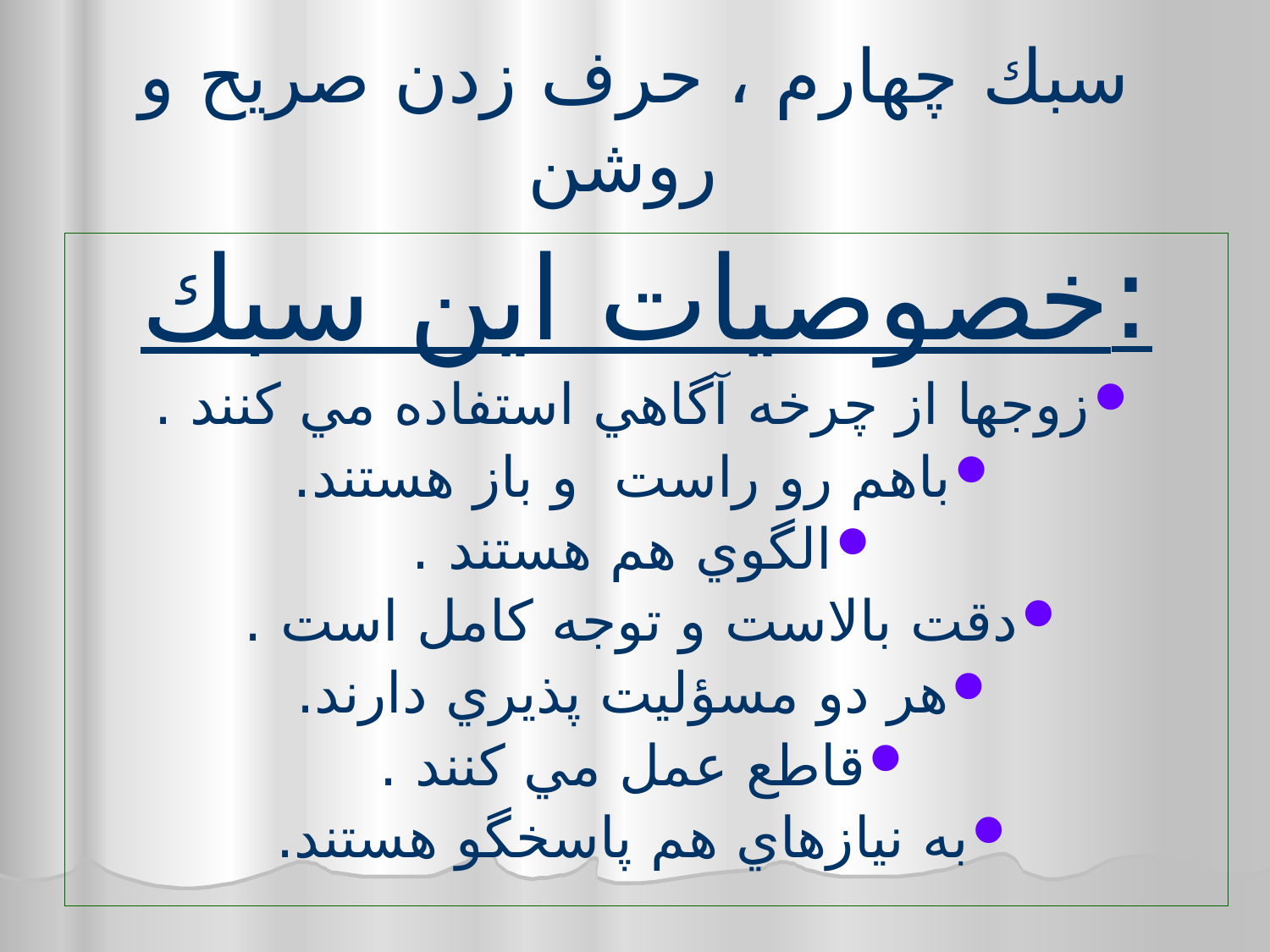

# سبك چهارم ، حرف زدن صريح و روشن
خصوصيات اين سبك:
زوجها از چرخه آگاهي استفاده مي كنند .
باهم رو راست  و باز هستند.
الگوي هم هستند .
دقت بالاست و توجه كامل است .
هر دو مسؤليت پذيري دارند.
قاطع عمل مي كنند .
به نيازهاي هم پاسخگو هستند.